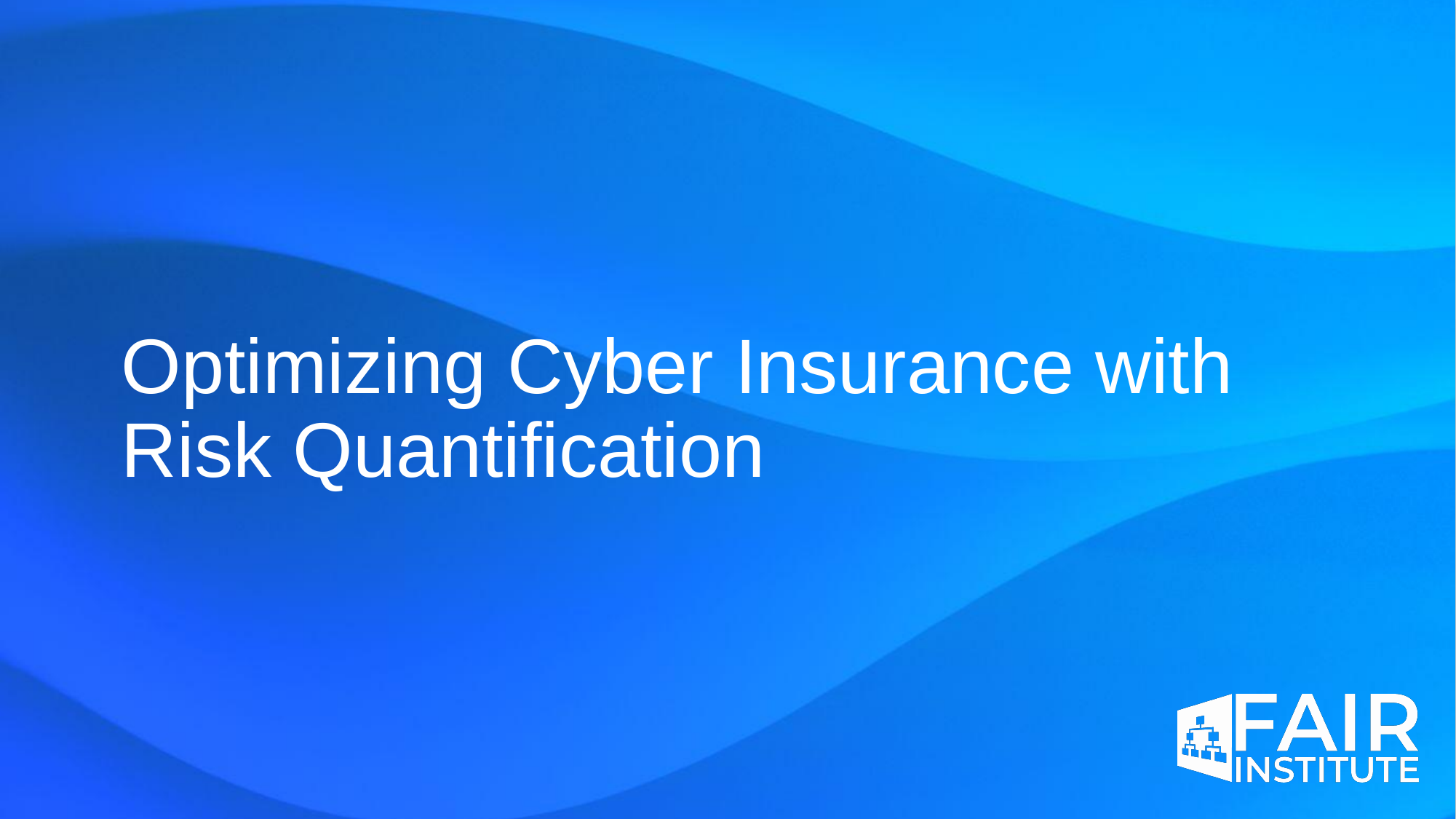

# Optimizing Cyber Insurance with Risk Quantification